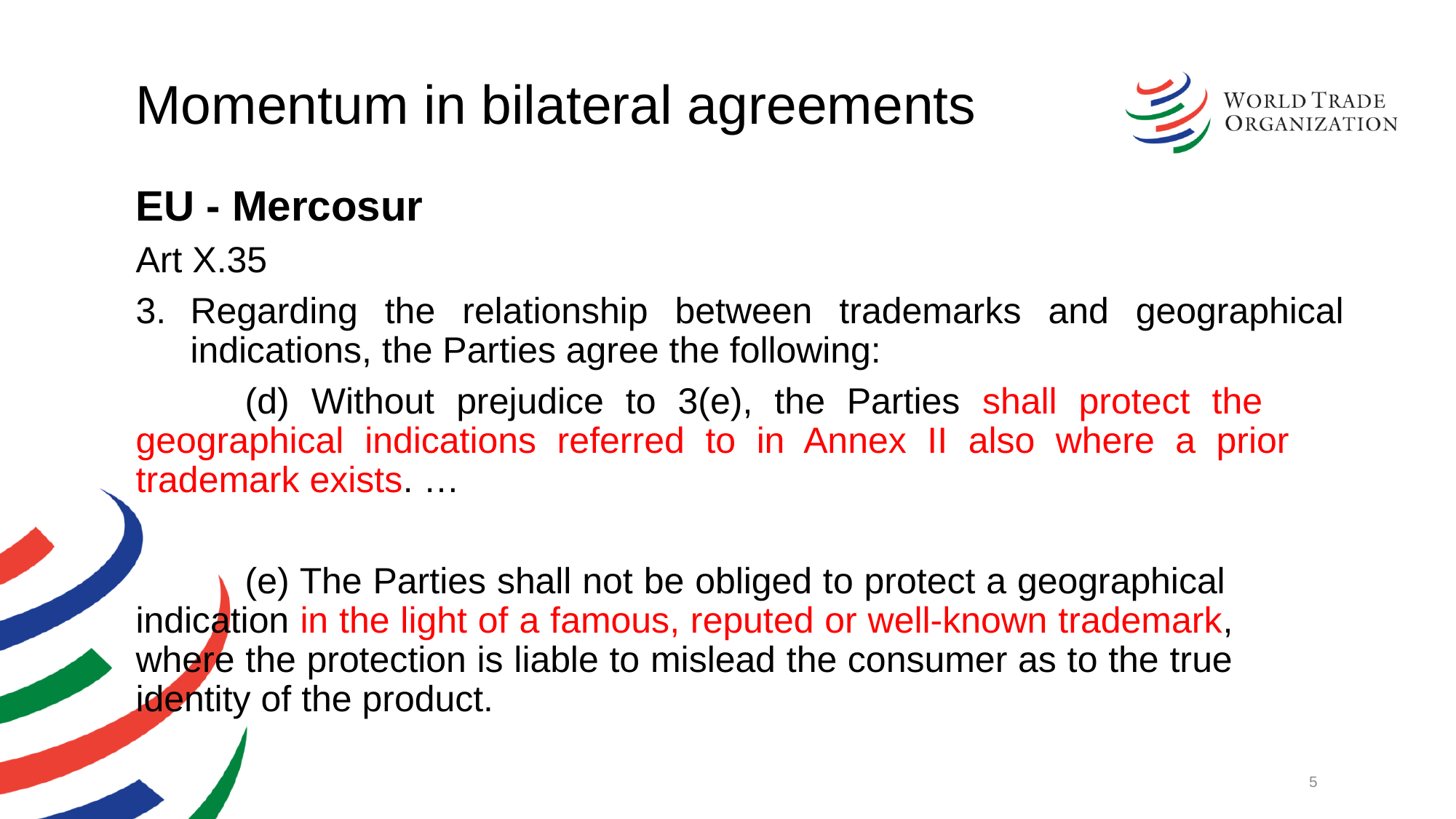

# Momentum in bilateral agreements
EU - Mercosur
Art X.35
Regarding the relationship between trademarks and geographical indications, the Parties agree the following:
	(d) Without prejudice to 3(e), the Parties shall protect the 	geographical 	indications referred to in Annex II also where a prior 	trademark exists. …

	(e) The Parties shall not be obliged to protect a geographical 	indication in the light of a famous, reputed or well-known trademark, 	where the protection is liable to mislead the consumer as to the true 	identity of the product.
5